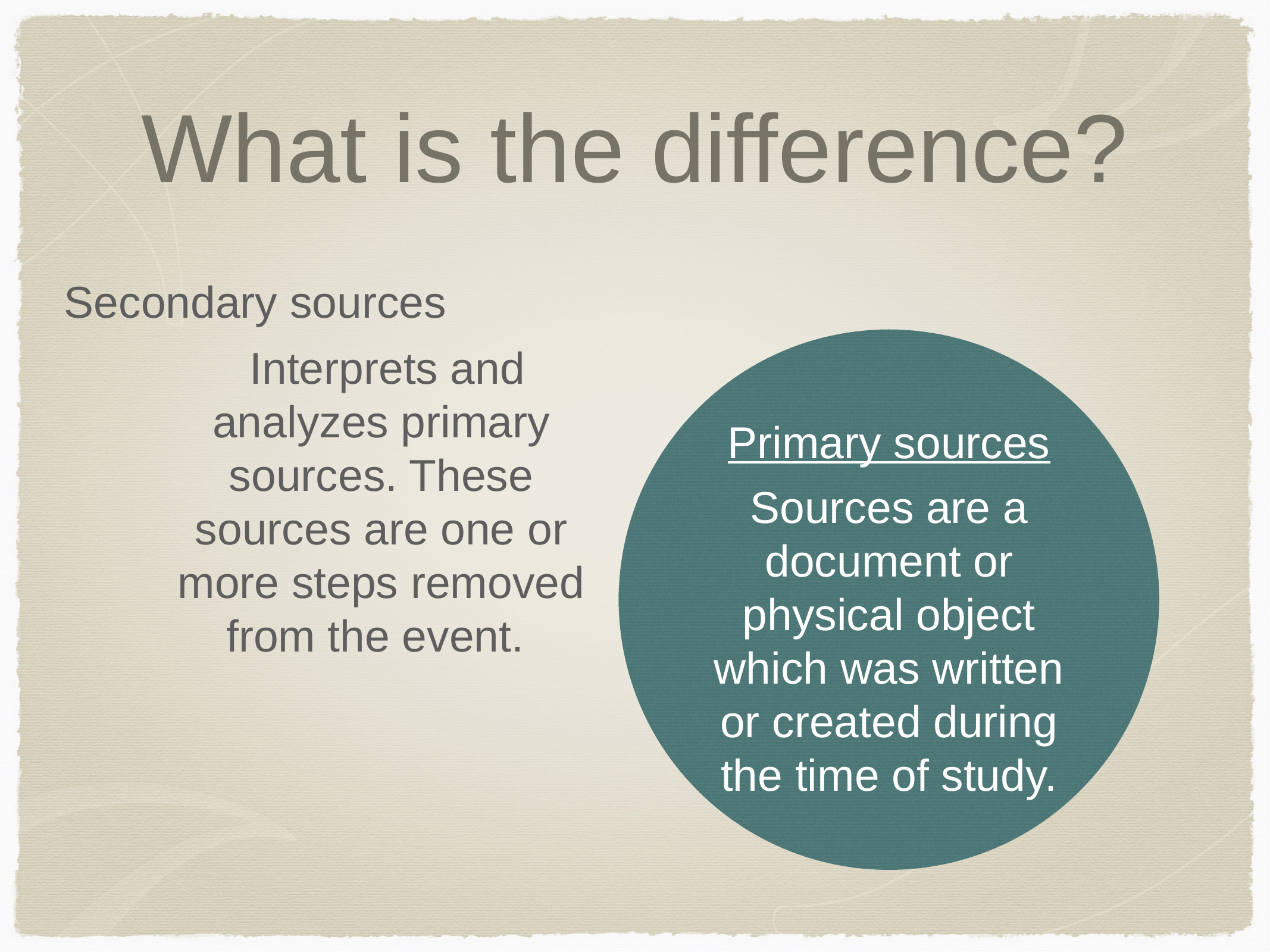

# What is the difference?
Secondary sources

 Interprets and analyzes primary sources. These sources are one or more steps removed from the event.
Primary sources
Sources are a document or physical object which was written or created during the time of study.